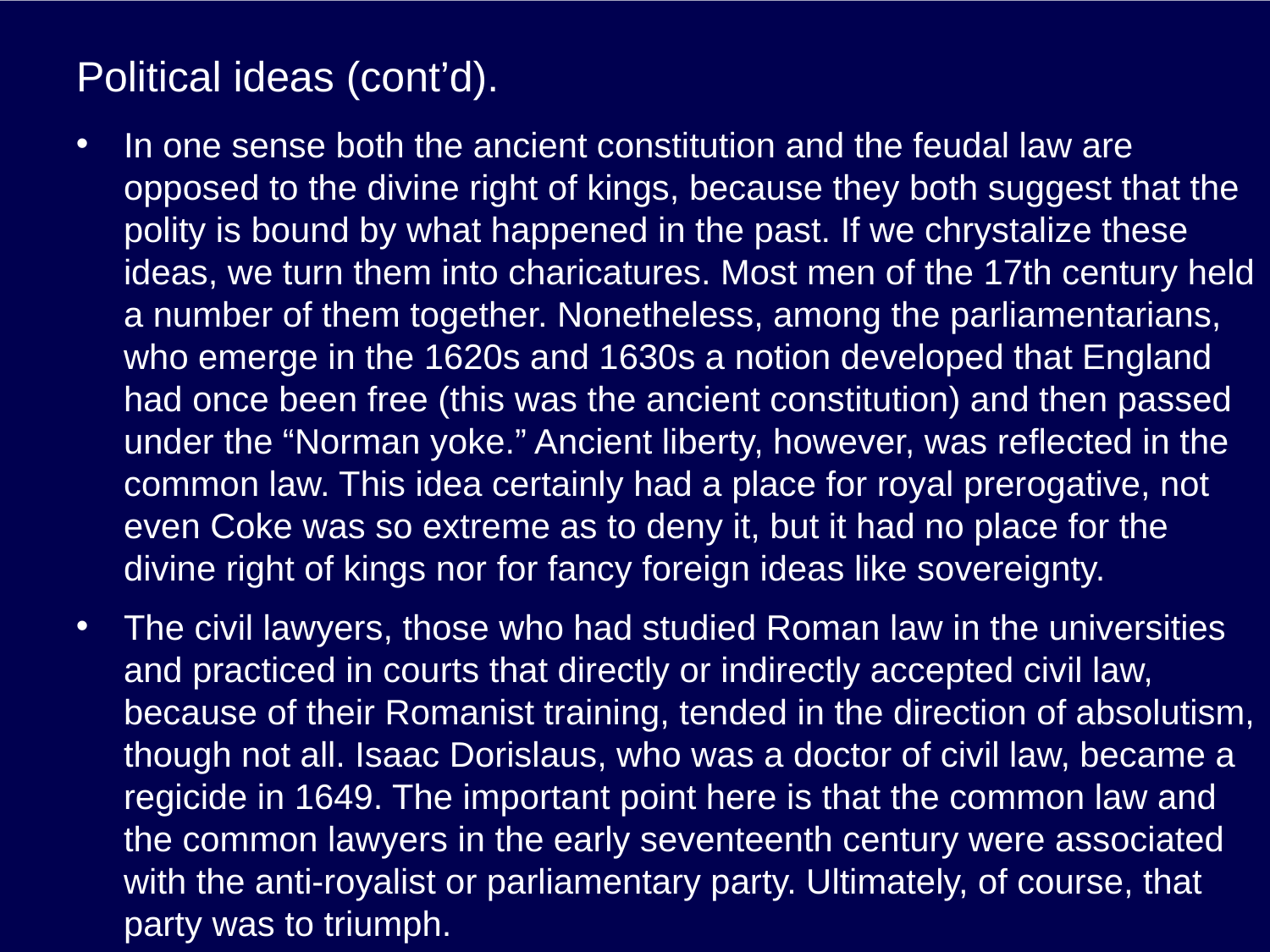

# Political ideas (cont’d).
In one sense both the ancient constitution and the feudal law are opposed to the divine right of kings, because they both suggest that the polity is bound by what happened in the past. If we chrystalize these ideas, we turn them into charicatures. Most men of the 17th century held a number of them together. Nonetheless, among the parliamentarians, who emerge in the 1620s and 1630s a notion developed that England had once been free (this was the ancient constitution) and then passed under the “Norman yoke.” Ancient liberty, however, was reflected in the common law. This idea certainly had a place for royal prerogative, not even Coke was so extreme as to deny it, but it had no place for the divine right of kings nor for fancy foreign ideas like sovereignty.

The civil lawyers, those who had studied Roman law in the universities and practiced in courts that directly or indirectly accepted civil law, because of their Romanist training, tended in the direction of absolutism, though not all. Isaac Dorislaus, who was a doctor of civil law, became a regicide in 1649. The important point here is that the common law and the common lawyers in the early seventeenth century were associated with the anti-royalist or parliamentary party. Ultimately, of course, that party was to triumph.